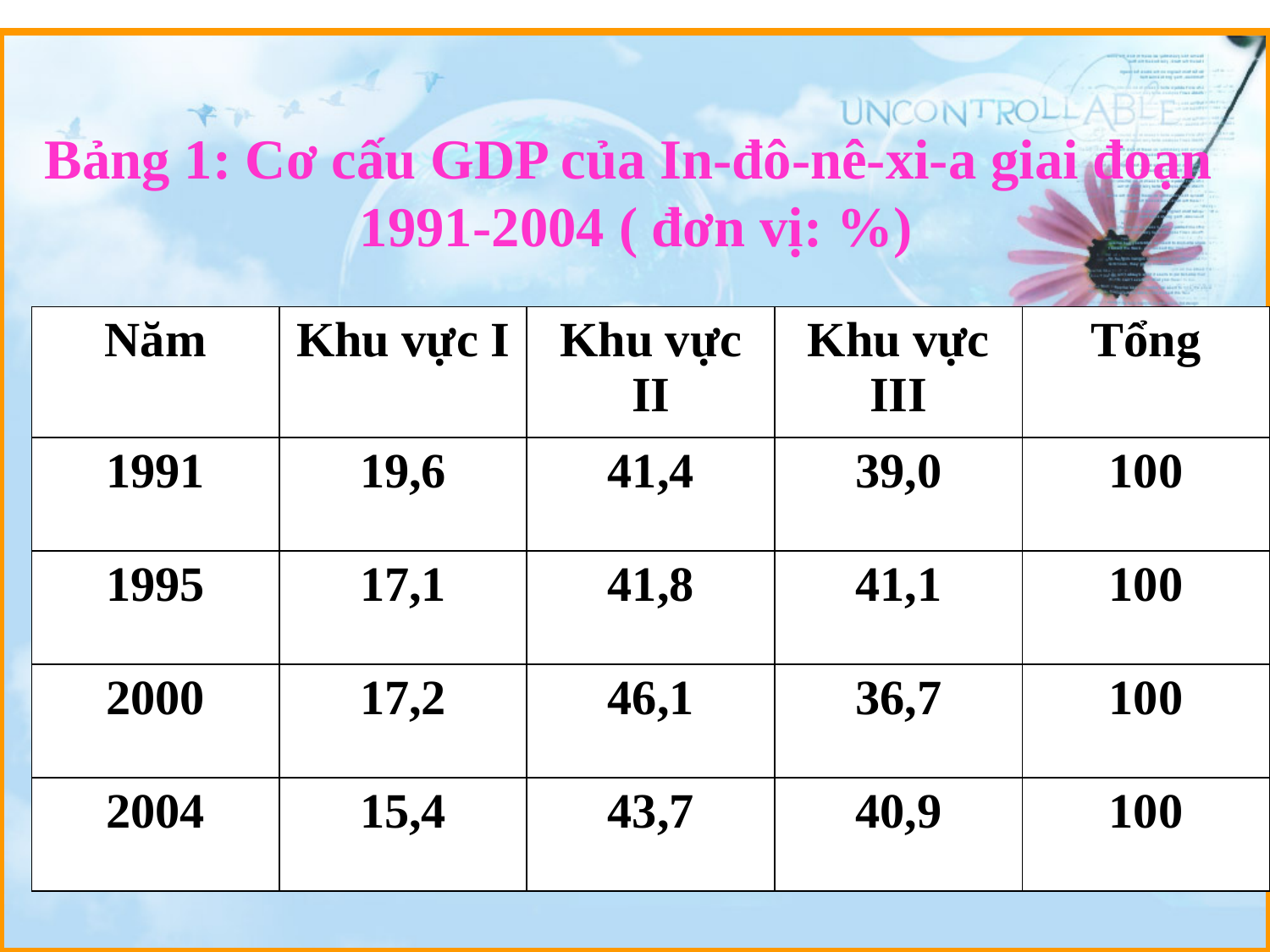

Bảng 1: Cơ cấu GDP của In-đô-nê-xi-a giai đoạn
 1991-2004 ( đơn vị: %)
| Năm | Khu vực I | Khu vực II | Khu vực III | Tổng |
| --- | --- | --- | --- | --- |
| 1991 | 19,6 | 41,4 | 39,0 | 100 |
| 1995 | 17,1 | 41,8 | 41,1 | 100 |
| 2000 | 17,2 | 46,1 | 36,7 | 100 |
| 2004 | 15,4 | 43,7 | 40,9 | 100 |